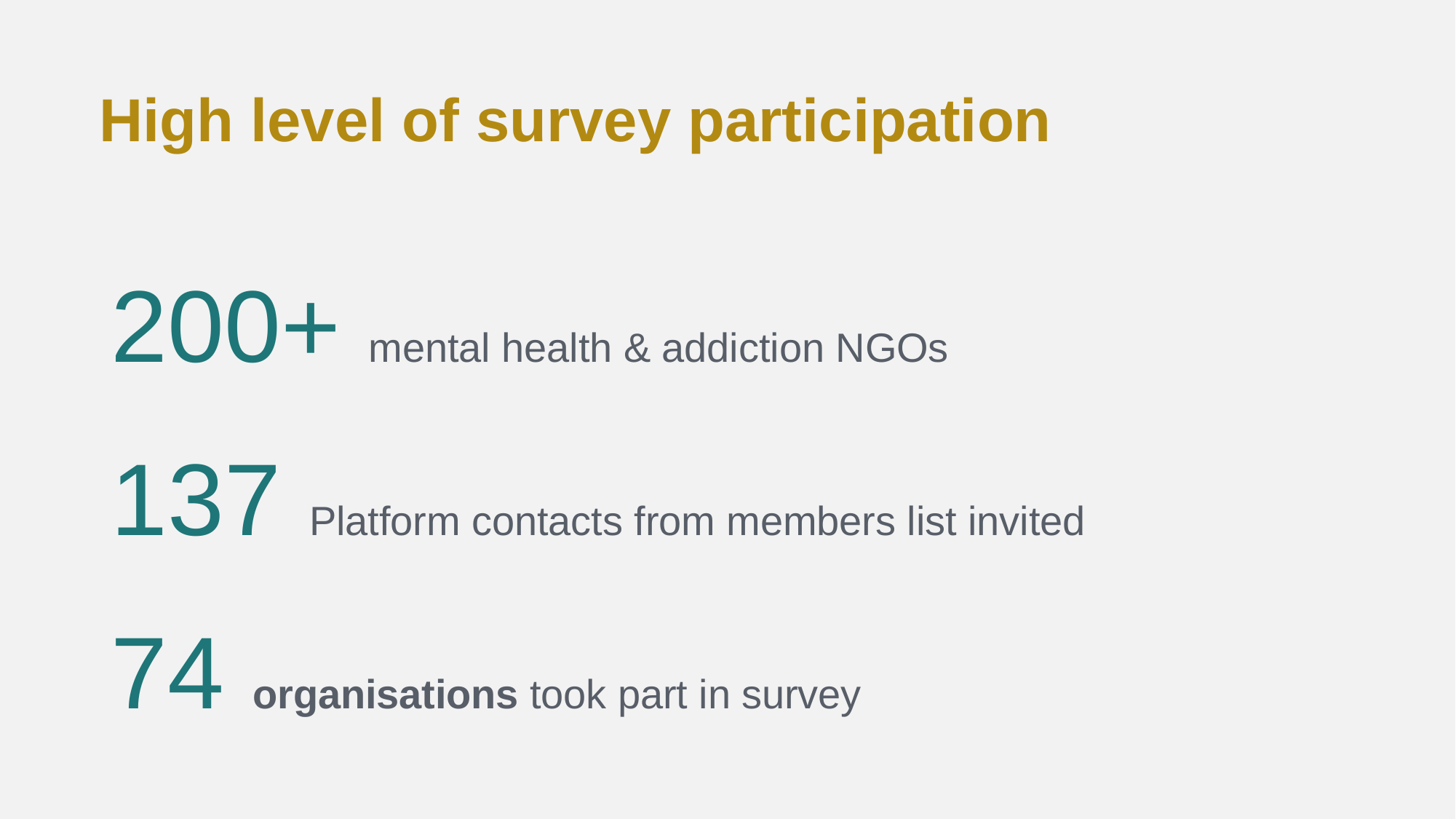

# High level of survey participation
200+ mental health & addiction NGOs
137 Platform contacts from members list invited
74 organisations took part in survey